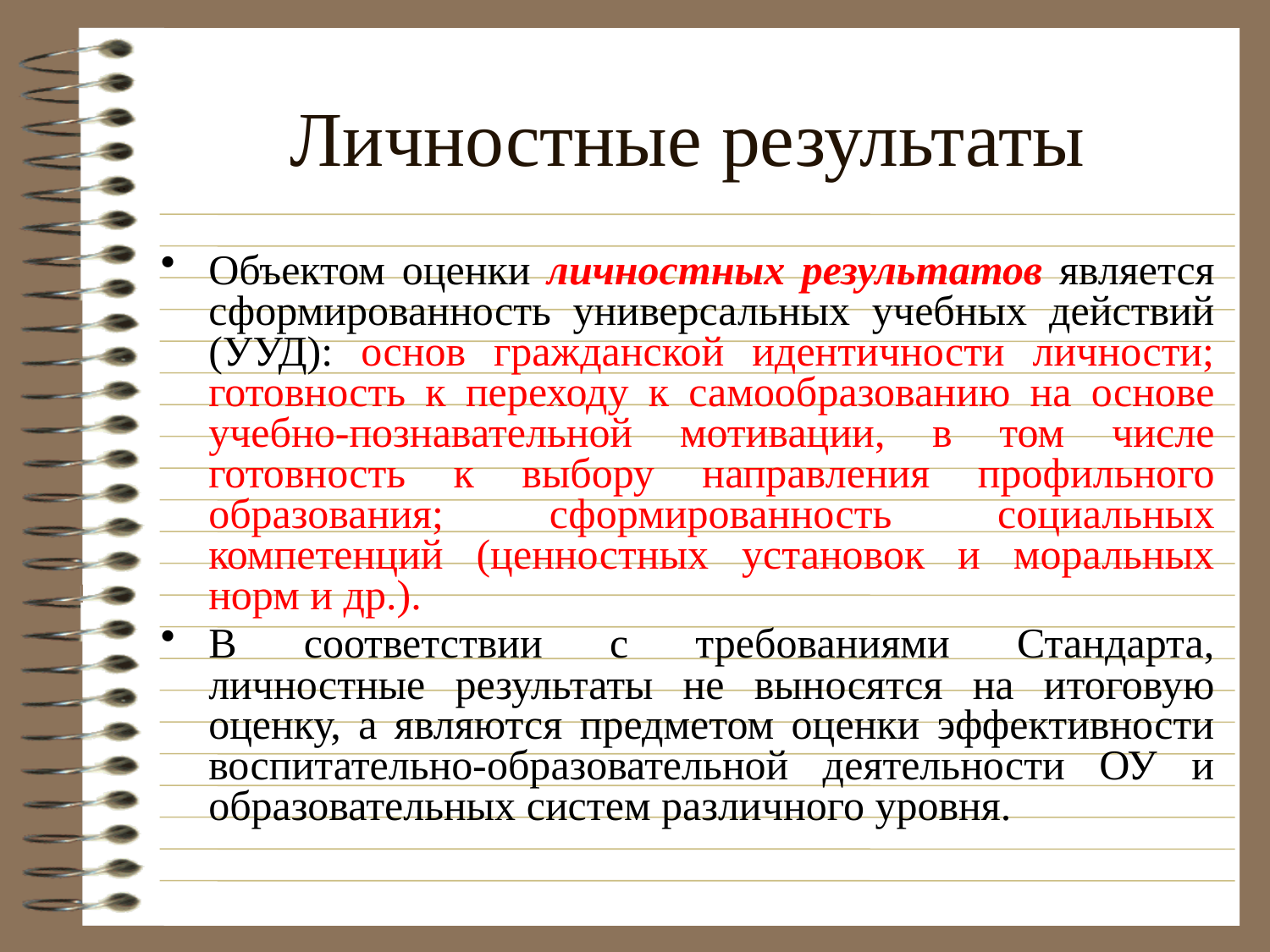

# Личностные результаты
Объектом оценки личностных результатов является сформированность универсальных учебных действий (УУД): основ гражданской идентичности личности; готовность к переходу к самообразованию на основе учебно-познавательной мотивации, в том числе готовность к выбору направления профильного образования; сформированность социальных компетенций (ценностных установок и моральных норм и др.).
В соответствии с требованиями Стандарта, личностные результаты не выносятся на итоговую оценку, а являются предметом оценки эффективности воспитательно-образовательной деятельности ОУ и образовательных систем различного уровня.